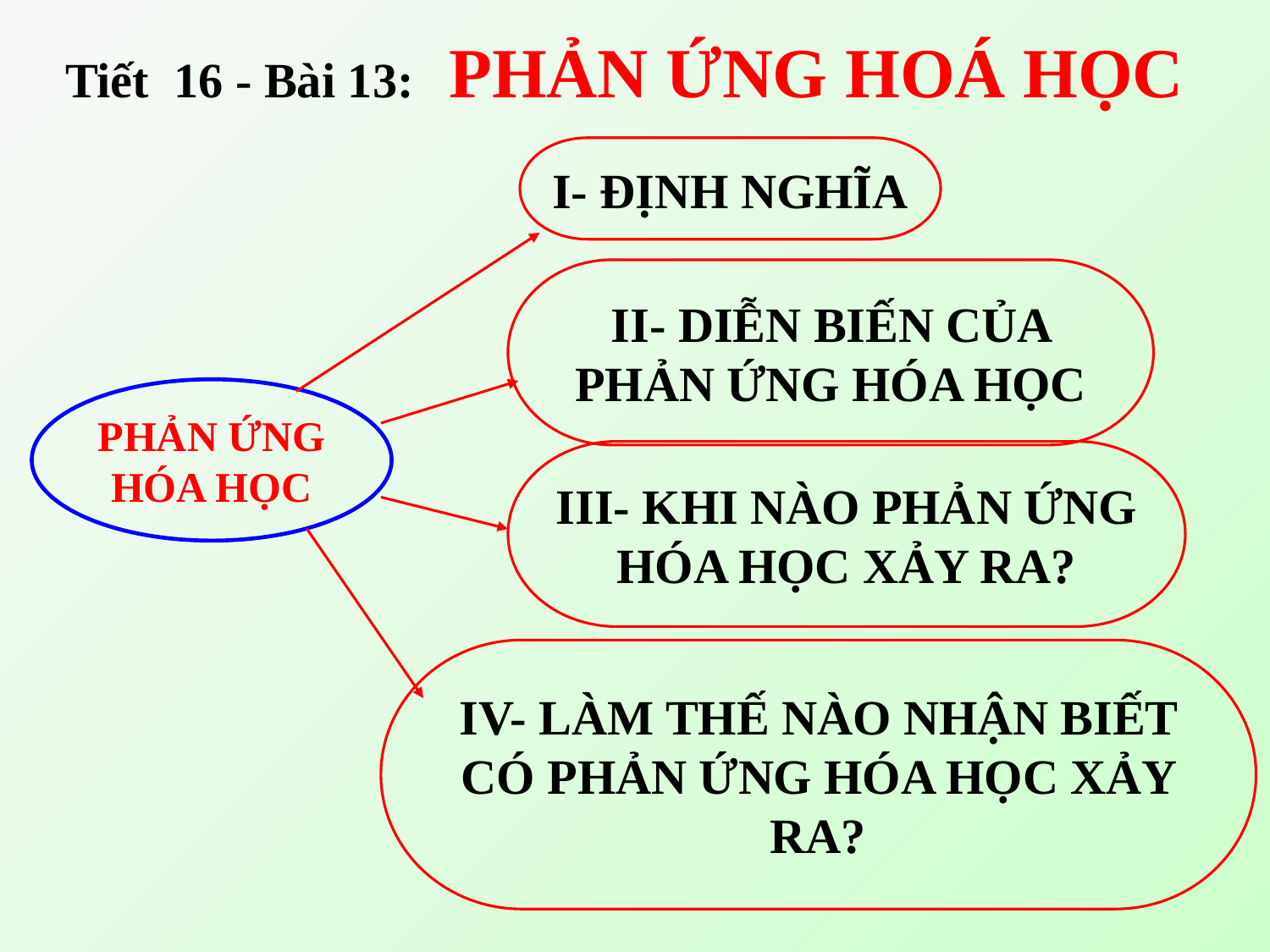

Tiết  16 - Bài 13:  PHẢN ỨNG HOÁ HỌC
I- ĐỊNH NGHĨA

II- DIỄN BIẾN CỦA PHẢN ỨNG HÓA HỌC
PHẢN ỨNG HÓA HỌC

III- KHI NÀO PHẢN ỨNG HÓA HỌC XẢY RA?

IV- LÀM THẾ NÀO NHẬN BIẾT CÓ PHẢN ỨNG HÓA HỌC XẢY RA?